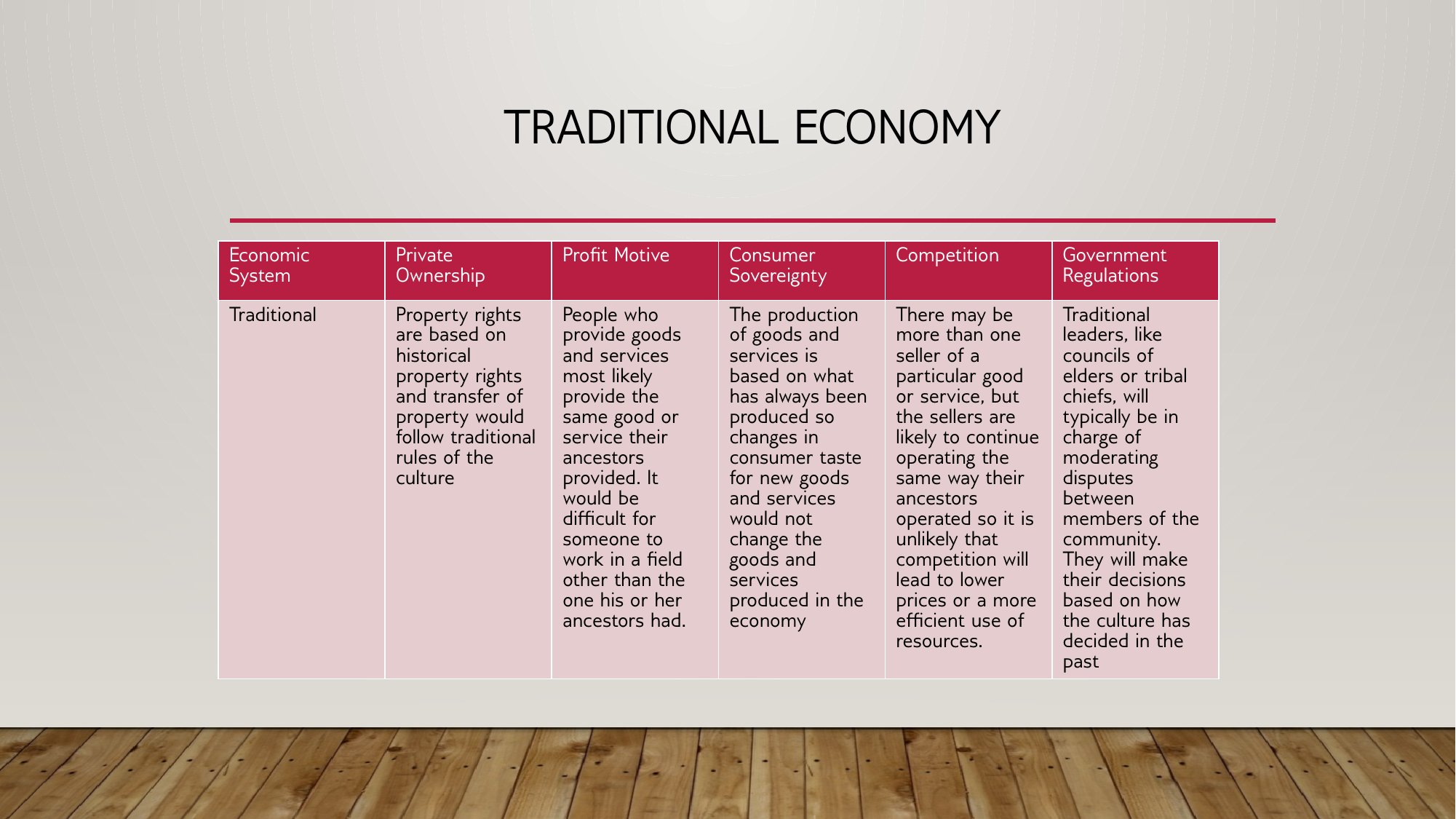

# Traditional Economy
| Economic System | Private Ownership | Profit Motive | Consumer Sovereignty | Competition | Government Regulations |
| --- | --- | --- | --- | --- | --- |
| Traditional | Property rights are based on historical property rights and transfer of property would follow traditional rules of the culture | People who provide goods and services most likely provide the same good or service their ancestors provided. It would be difficult for someone to work in a field other than the one his or her ancestors had. | The production of goods and services is based on what has always been produced so changes in consumer taste for new goods and services would not change the goods and services produced in the economy | There may be more than one seller of a particular good or service, but the sellers are likely to continue operating the same way their ancestors operated so it is unlikely that competition will lead to lower prices or a more efficient use of resources. | Traditional leaders, like councils of elders or tribal chiefs, will typically be in charge of moderating disputes between members of the community. They will make their decisions based on how the culture has decided in the past |